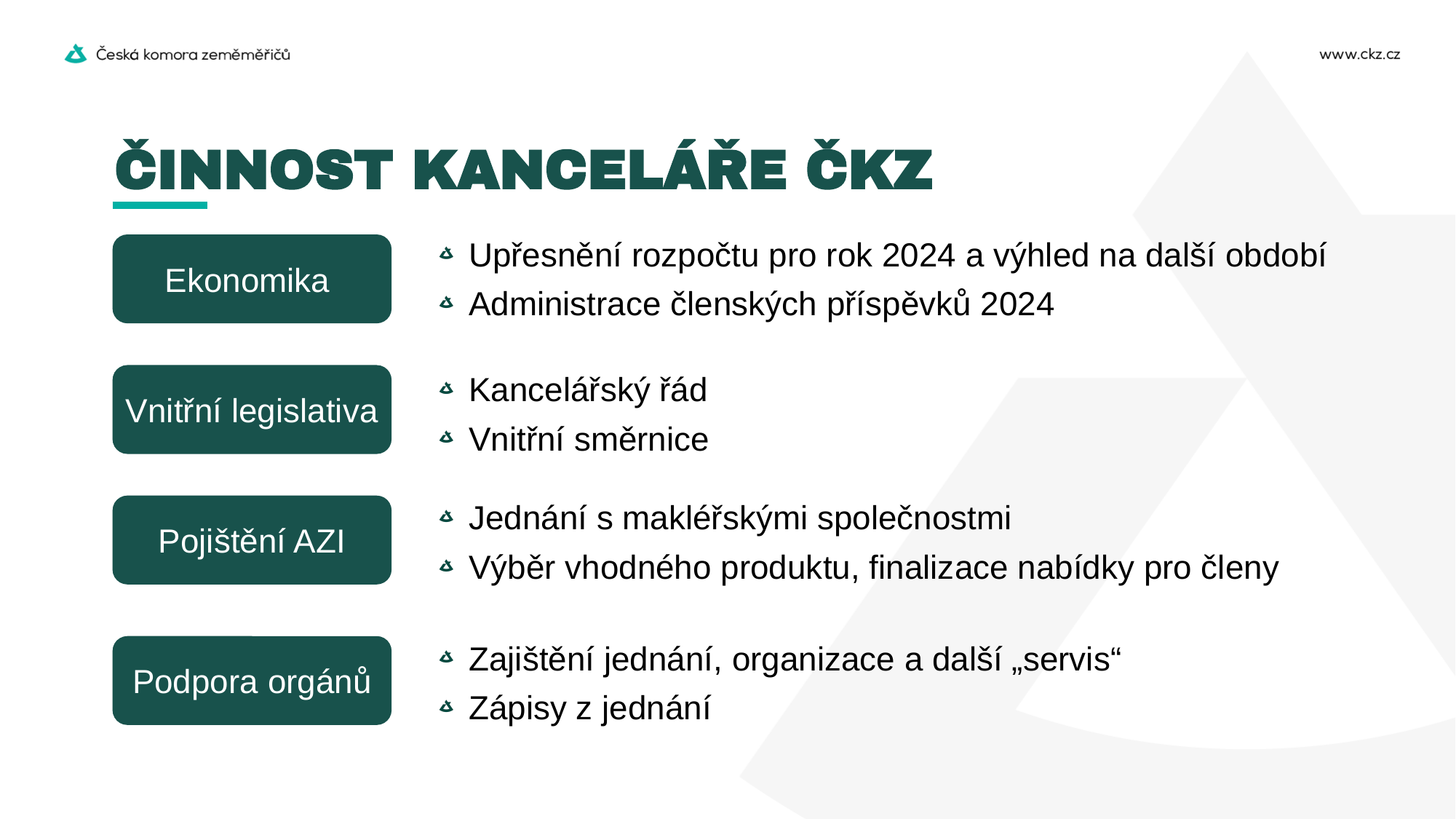

# ČINNOST KANCELÁŘE ČKZ
Upřesnění rozpočtu pro rok 2024 a výhled na další období
Administrace členských příspěvků 2024

Ekonomika
Kancelářský řád
Vnitřní směrnice

Vnitřní legislativa
Jednání s makléřskými společnostmi
Výběr vhodného produktu, finalizace nabídky pro členy

Pojištění AZI
Zajištění jednání, organizace a další „servis“
Zápisy z jednání

Podpora orgánů